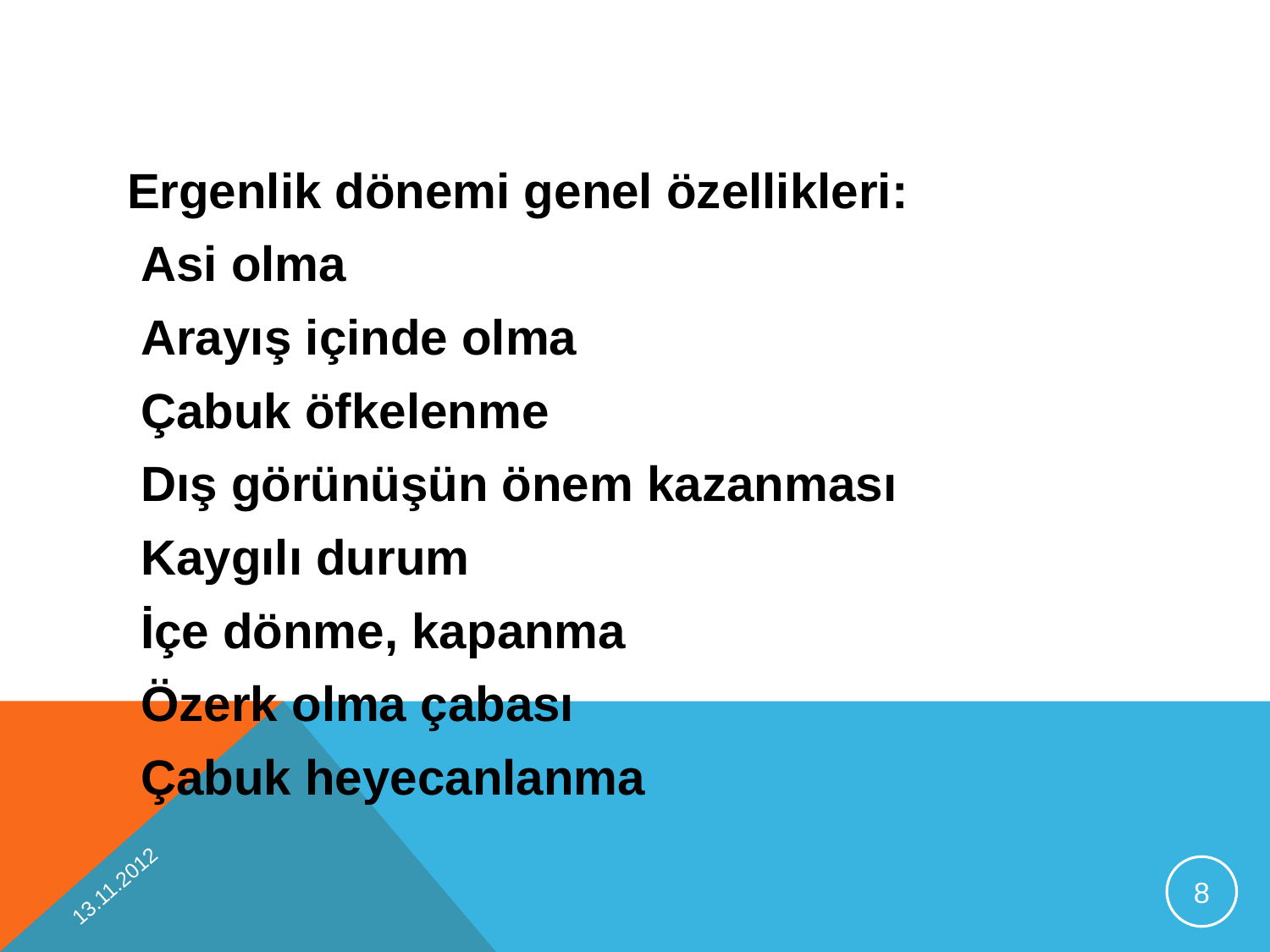

Ergenlik dönemi genel özellikleri:
 Asi olma
 Arayış içinde olma
 Çabuk öfkelenme
 Dış görünüşün önem kazanması
 Kaygılı durum
 İçe dönme, kapanma
 Özerk olma çabası
 Çabuk heyecanlanma

13.11.2012
8